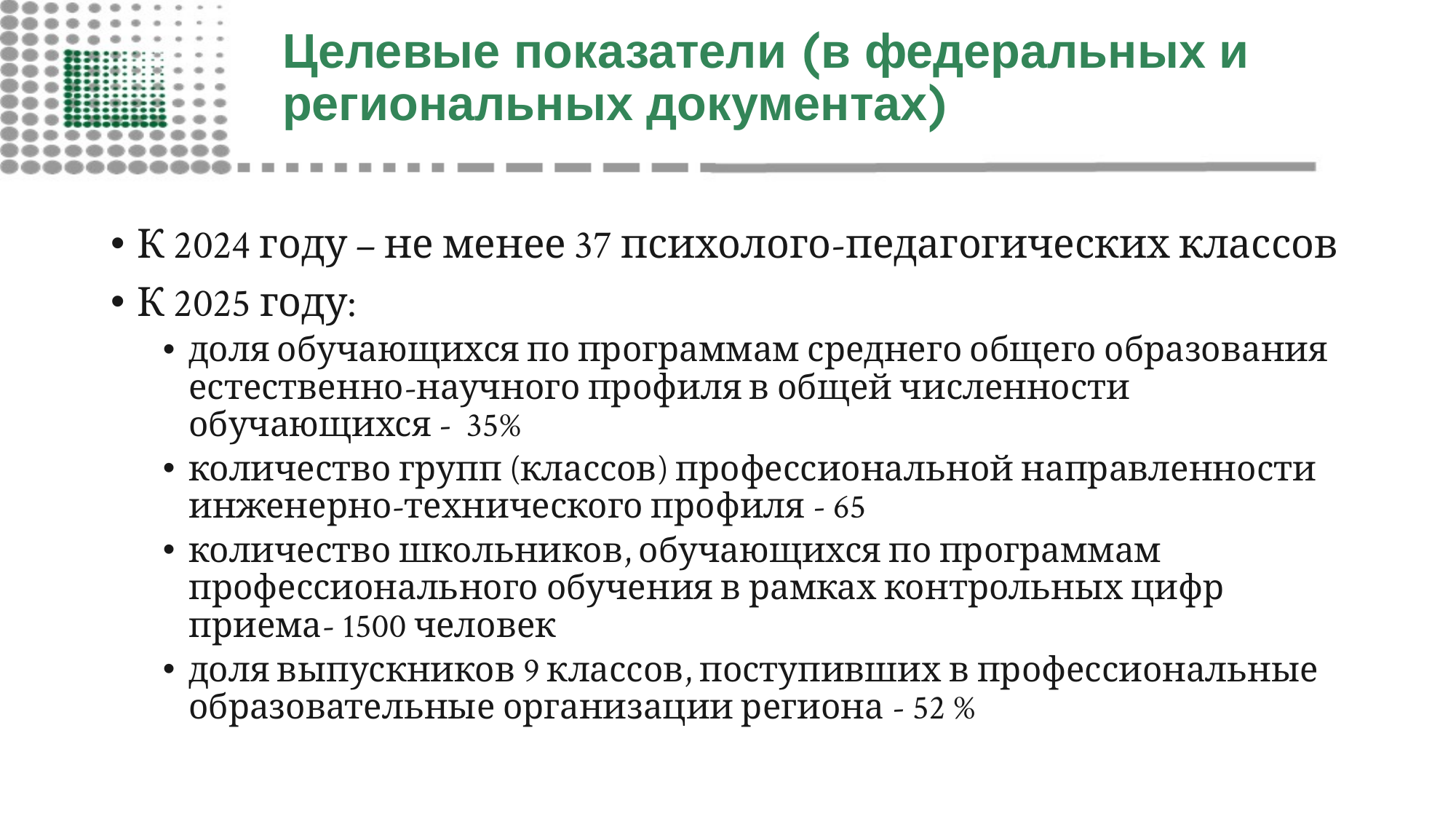

# Целевые показатели (в федеральных и региональных документах)
К 2024 году – не менее 37 психолого-педагогических классов
К 2025 году:
доля обучающихся по программам среднего общего образования естественно-научного профиля в общей численности обучающихся -  35%
количество групп (классов) профессиональной направленности инженерно-технического профиля - 65
количество школьников, обучающихся по программам профессионального обучения в рамках контрольных цифр приема- 1500 человек
доля выпускников 9 классов, поступивших в профессиональные образовательные организации региона - 52 %